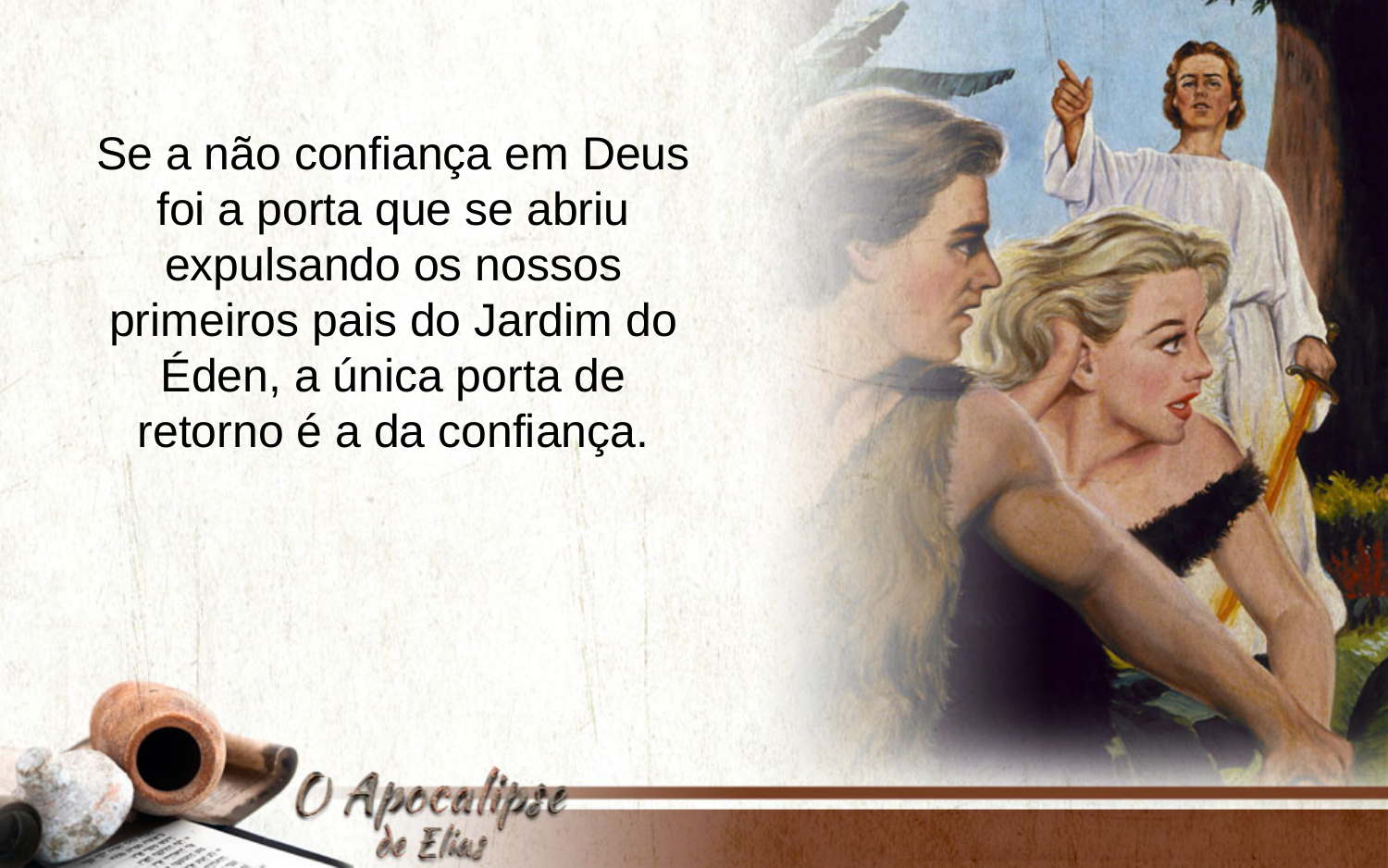

Se a não confiança em Deus foi a porta que se abriu expulsando os nossos primeiros pais do Jardim do Éden, a única porta de retorno é a da confiança.